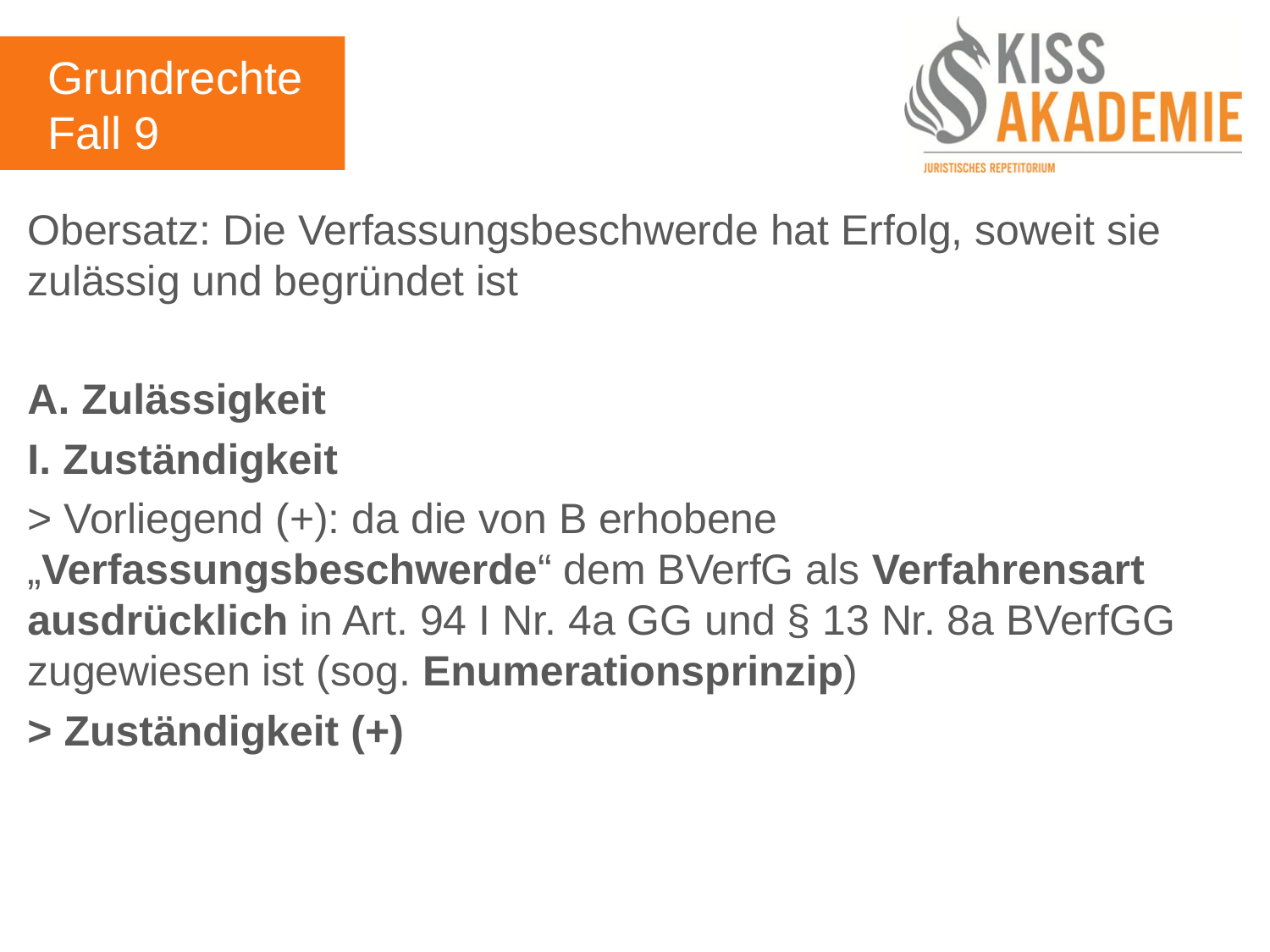

Grundrechte
Fall 9
Obersatz: Die Verfassungsbeschwerde hat Erfolg, soweit sie zulässig und begründet ist

A. Zulässigkeit
I. Zuständigkeit
> Vorliegend (+): da die von B erhobene „Verfassungsbeschwerde“ dem BVerfG als Verfahrensart ausdrücklich in Art. 94 I Nr. 4a GG und § 13 Nr. 8a BVerfGG zugewiesen ist (sog. Enumerationsprinzip)
> Zuständigkeit (+)